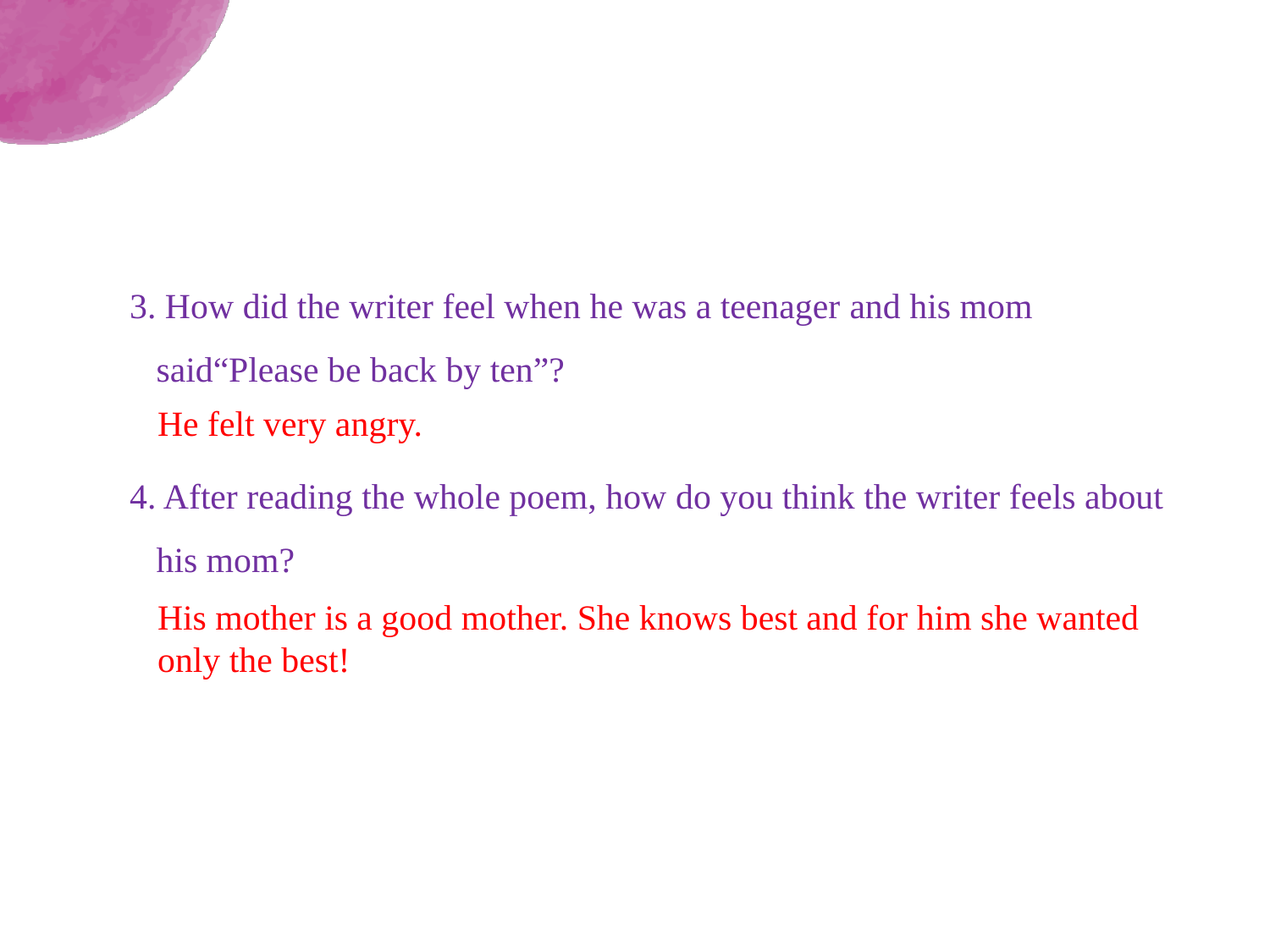

3. How did the writer feel when he was a teenager and his mom
   said“Please be back by ten”?

4. After reading the whole poem, how do you think the writer feels about
   his mom?
He felt very angry.
His mother is a good mother. She knows best and for him she wanted only the best!